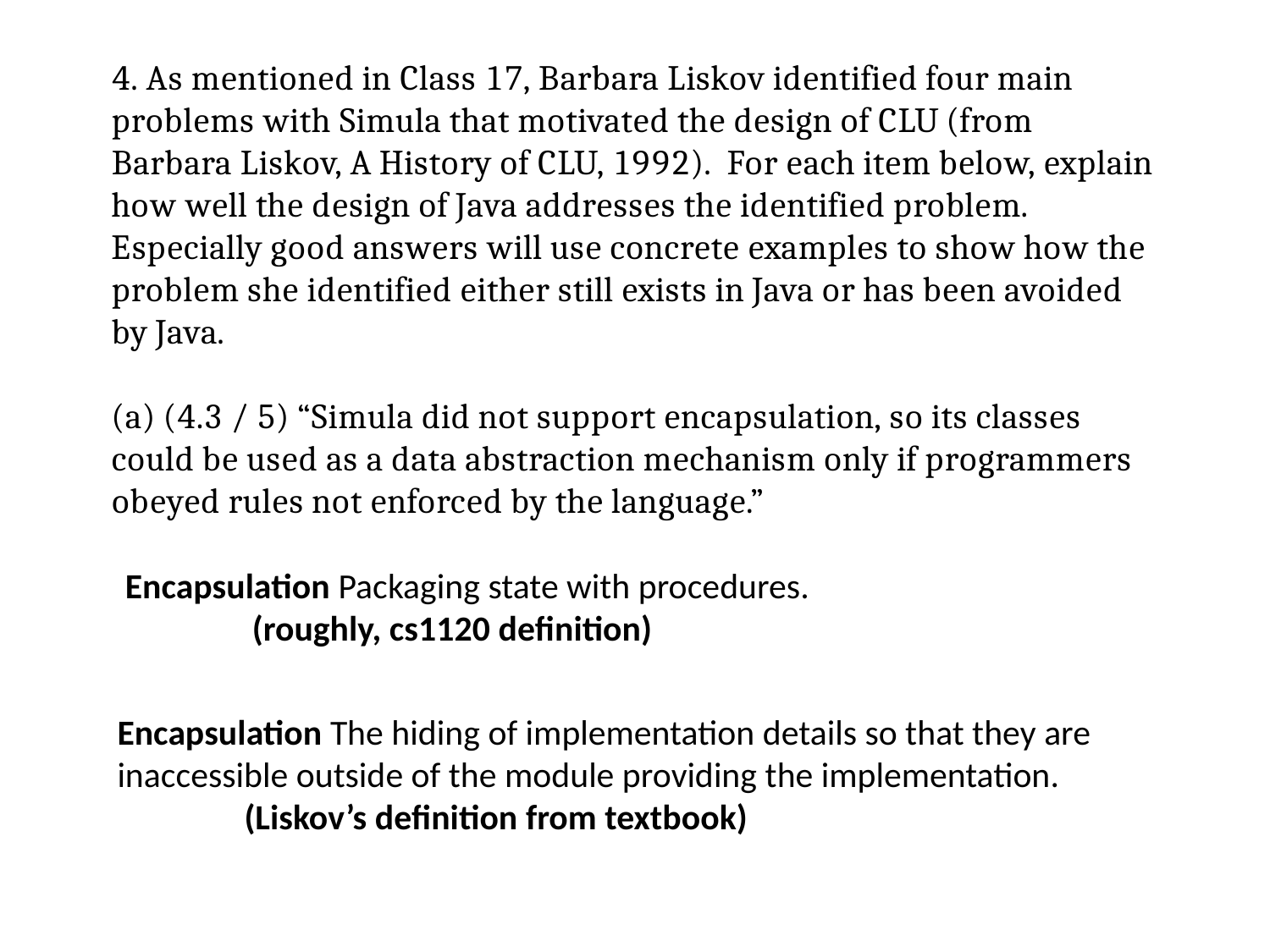

4. As mentioned in Class 17, Barbara Liskov identified four main problems with Simula that motivated the design of CLU (from Barbara Liskov, A History of CLU, 1992).  For each item below, explain how well the design of Java addresses the identified problem.   Especially good answers will use concrete examples to show how the problem she identified either still exists in Java or has been avoided by Java.

(a) (4.3 / 5) “Simula did not support encapsulation, so its classes could be used as a data abstraction mechanism only if programmers obeyed rules not enforced by the language.”
Encapsulation Packaging state with procedures.
	(roughly, cs1120 definition)
Encapsulation The hiding of implementation details so that they are inaccessible outside of the module providing the implementation.
	(Liskov’s definition from textbook)